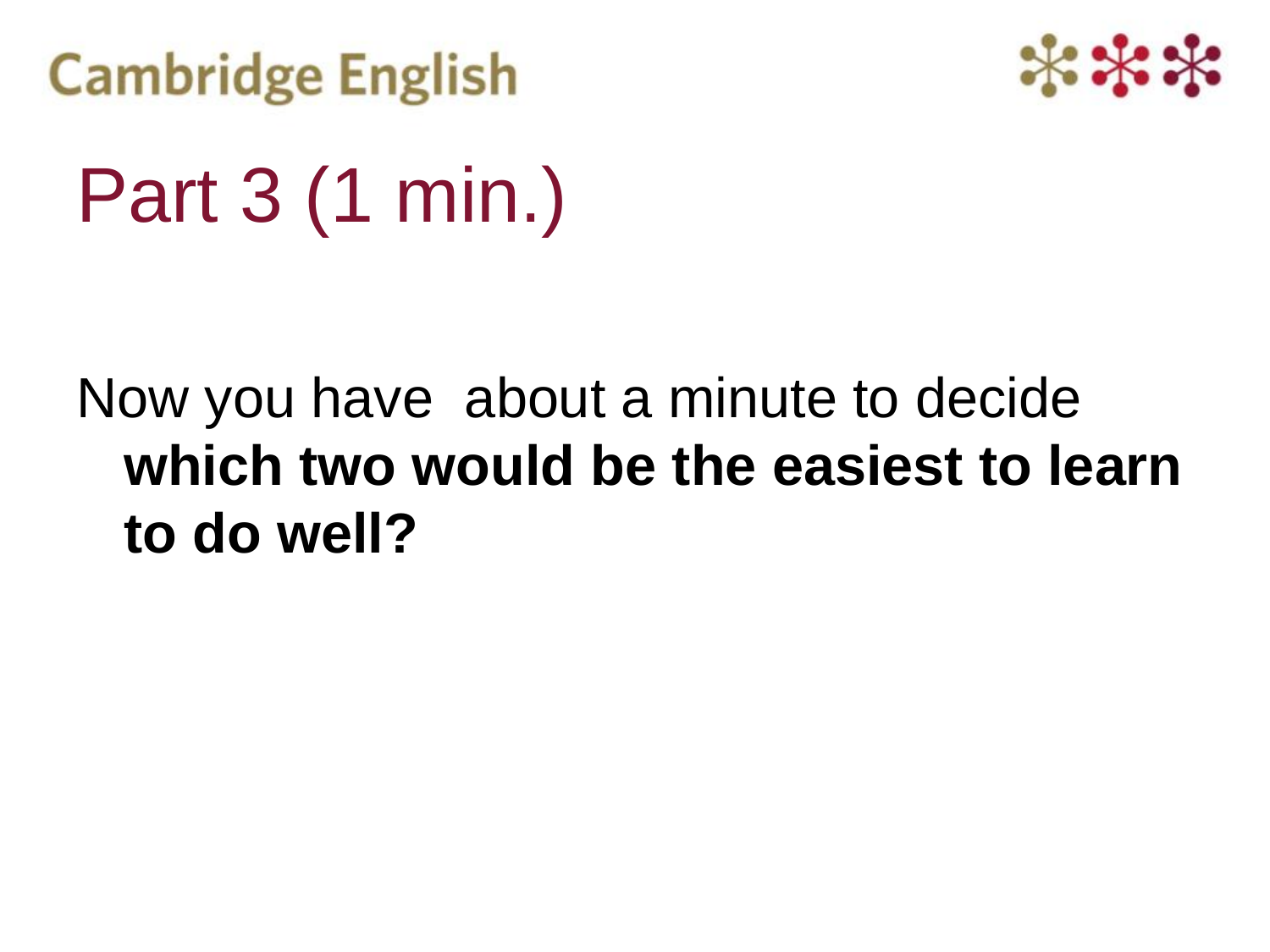

# Part 3 (1 min.)

Now you have  about a minute to decide which two would be the easiest to learn to do well?